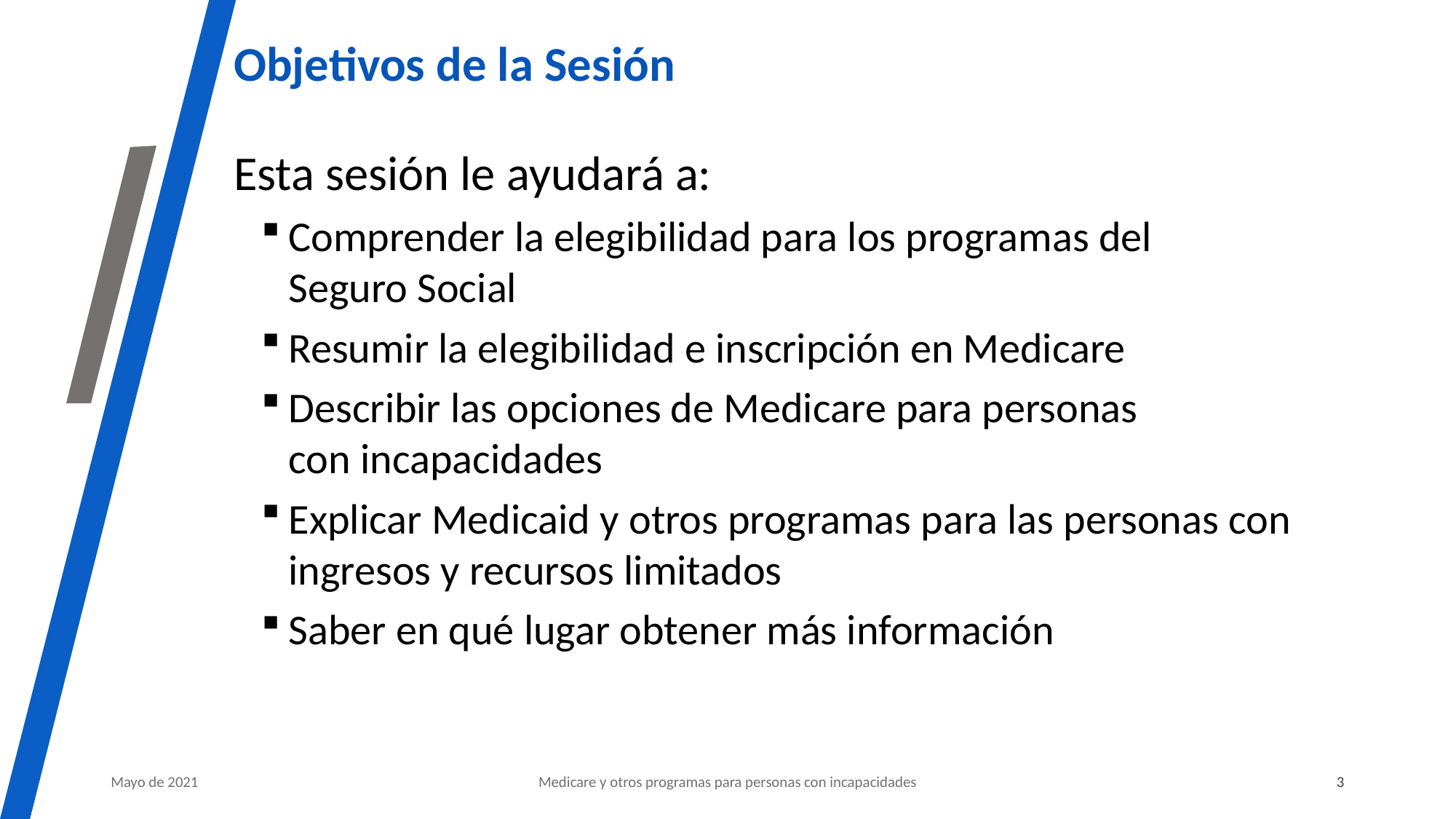

# Objetivos de la Sesión
Esta sesión le ayudará a:
Comprender la elegibilidad para los programas del
Seguro Social
Resumir la elegibilidad e inscripción en Medicare
Describir las opciones de Medicare para personas
con incapacidades
Explicar Medicaid y otros programas para las personas con ingresos y recursos limitados
Saber en qué lugar obtener más información
Mayo de 2021
Medicare y otros programas para personas con incapacidades